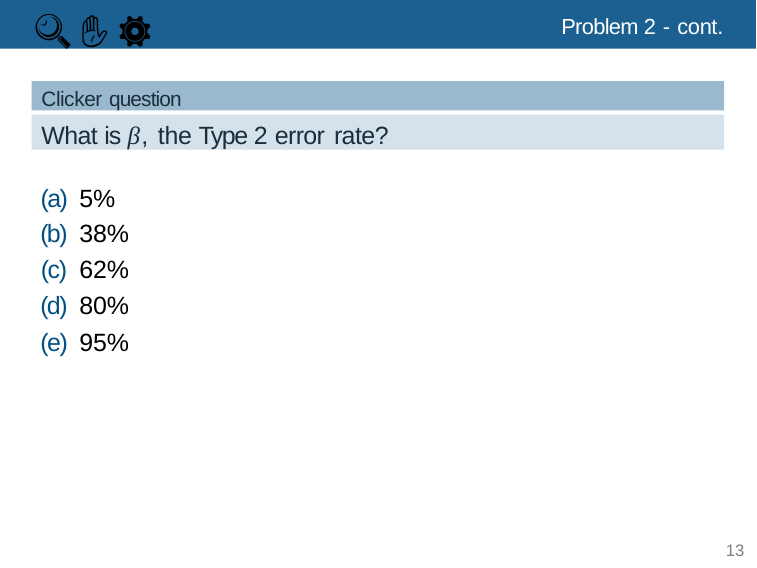

🔍 ✋ ⚙
Problem 2 - cont.
Clicker question
What is β, the Type 2 error rate?
| (a) | 5% |
| --- | --- |
| (b) | 38% |
| (c) | 62% |
| (d) | 80% |
| (e) | 95% |
13